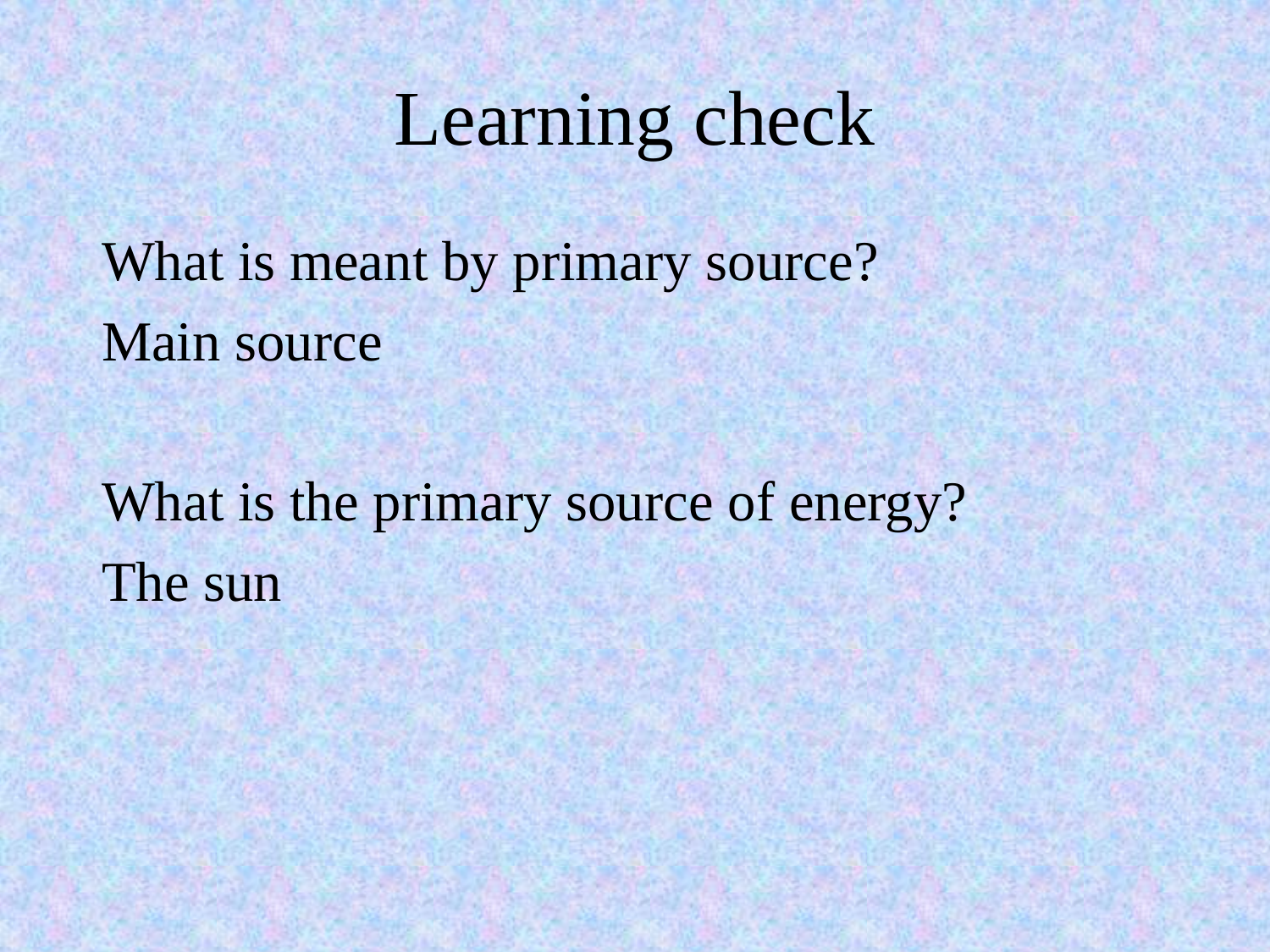

# Learning check
What is meant by primary source?
Main source

What is the primary source of energy?
The sun
8